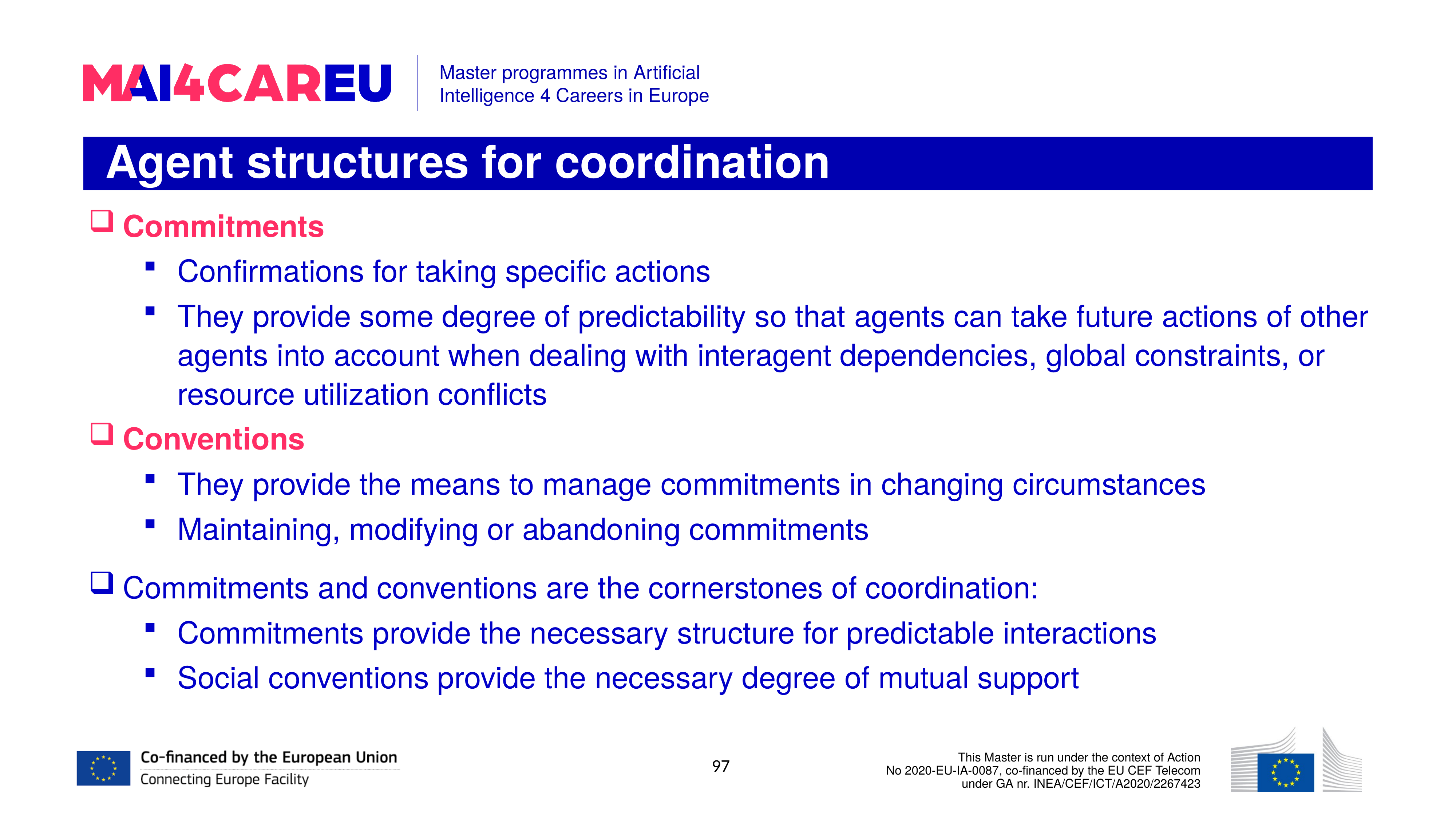

Agent structures for coordination
Commitments
Confirmations for taking specific actions
They provide some degree of predictability so that agents can take future actions of other agents into account when dealing with interagent dependencies, global constraints, or resource utilization conflicts
Conventions
They provide the means to manage commitments in changing circumstances
Maintaining, modifying or abandoning commitments

Commitments and conventions are the cornerstones of coordination:
Commitments provide the necessary structure for predictable interactions
Social conventions provide the necessary degree of mutual support

97